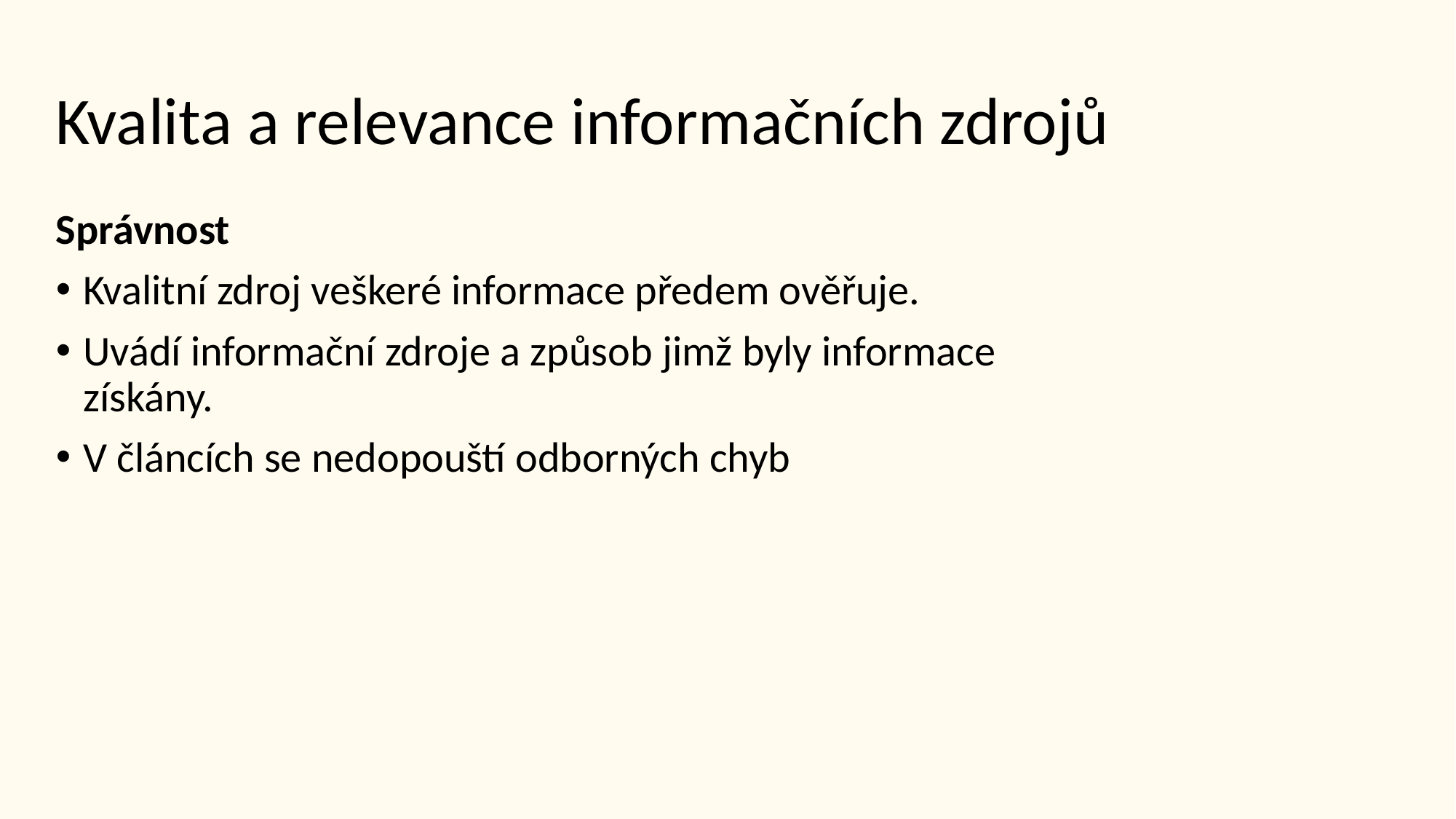

# Kvalita a relevance informačních zdrojů
Správnost
Kvalitní zdroj veškeré informace předem ověřuje.
Uvádí informační zdroje a způsob jimž byly informace získány.
V článcích se nedopouští odborných chyb